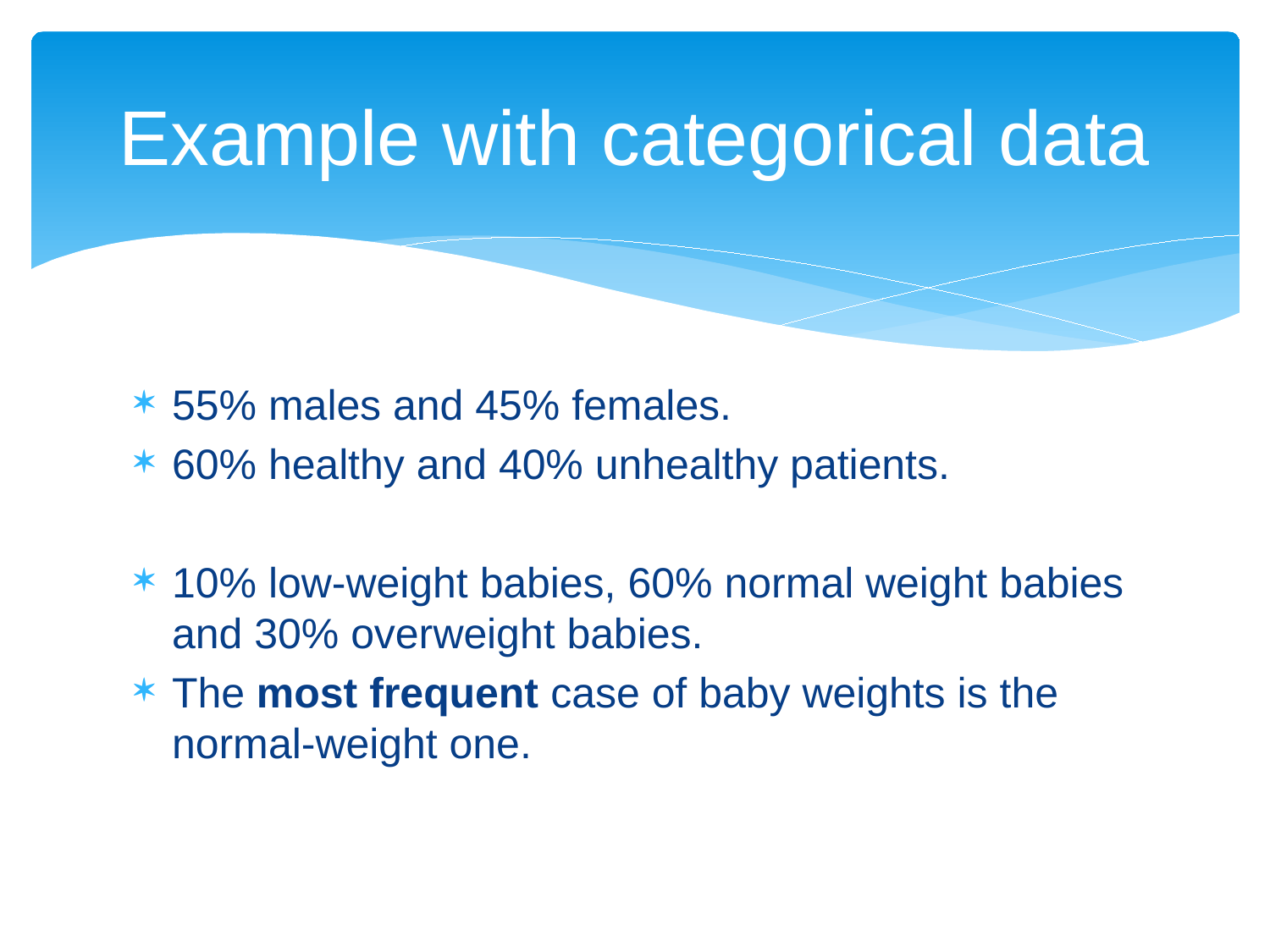

# Example with categorical data
55% males and 45% females.
60% healthy and 40% unhealthy patients.

10% low-weight babies, 60% normal weight babies and 30% overweight babies.
The most frequent case of baby weights is the normal-weight one.